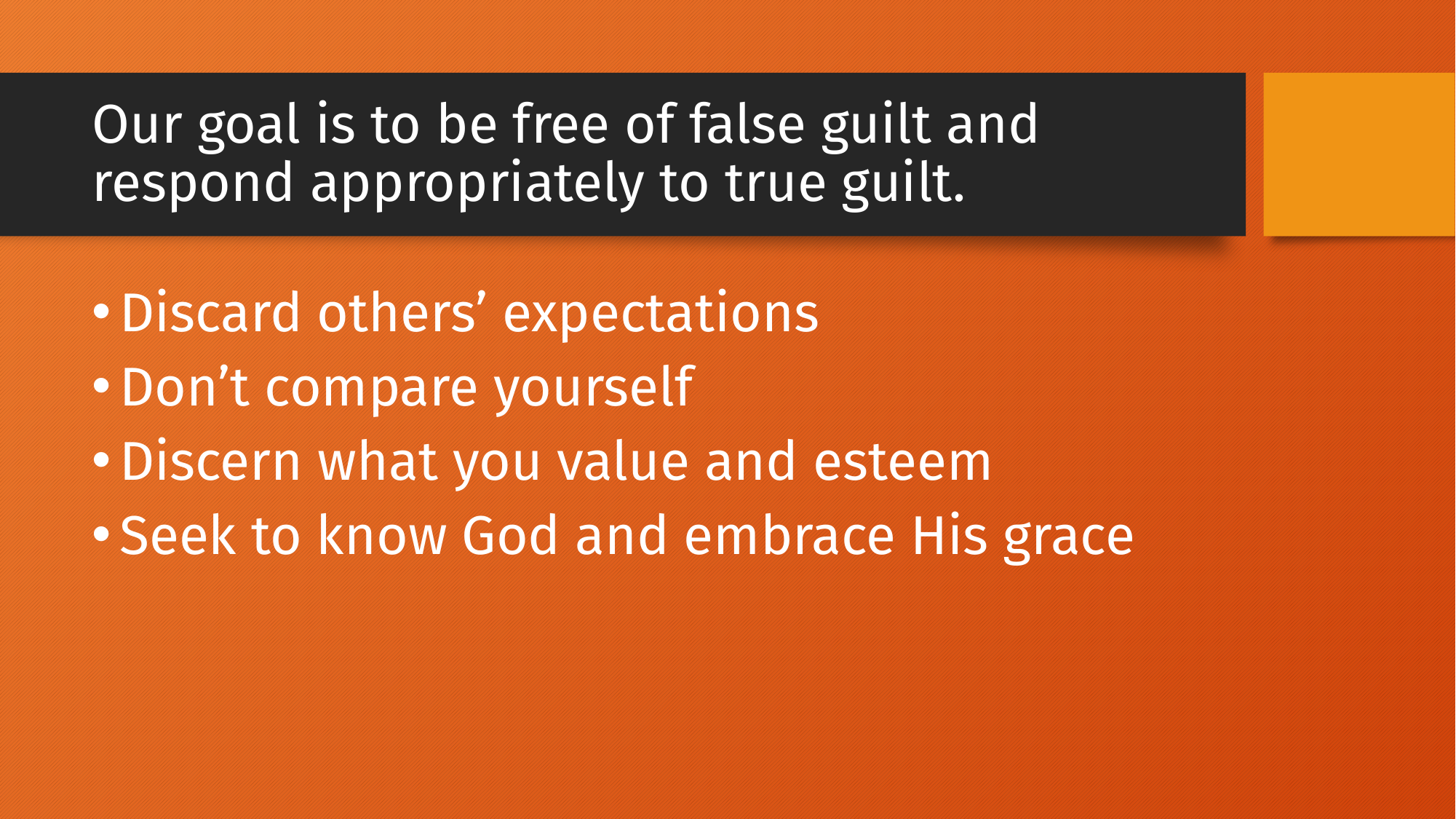

# Our goal is to be free of false guilt and respond appropriately to true guilt.
Discard others’ expectations
Don’t compare yourself
Discern what you value and esteem
Seek to know God and embrace His grace